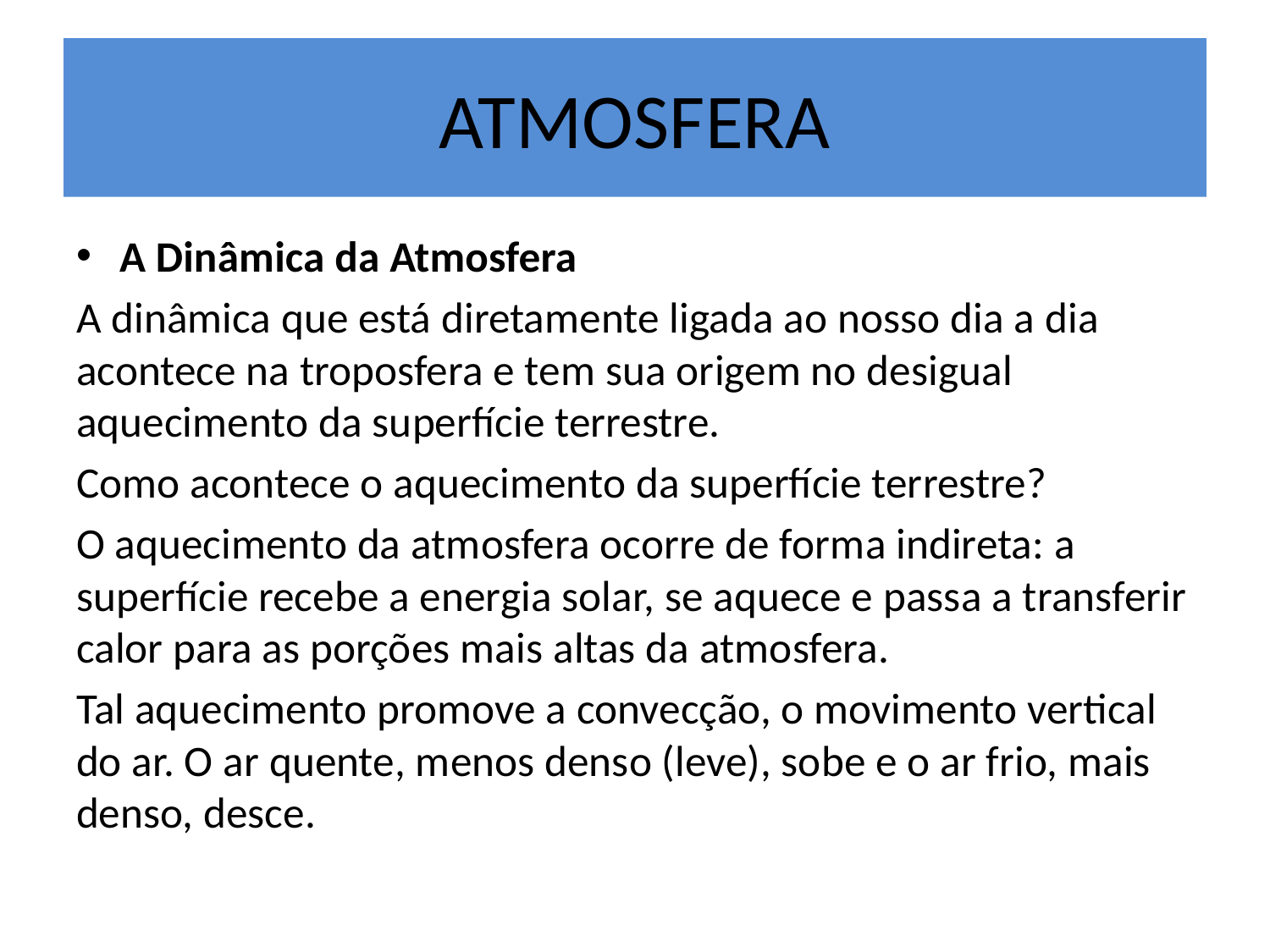

# ATMOSFERA
A Dinâmica da Atmosfera
A dinâmica que está diretamente ligada ao nosso dia a dia acontece na troposfera e tem sua origem no desigual aquecimento da superfície terrestre.
Como acontece o aquecimento da superfície terrestre?
O aquecimento da atmosfera ocorre de forma indireta: a superfície recebe a energia solar, se aquece e passa a transferir calor para as porções mais altas da atmosfera.
Tal aquecimento promove a convecção, o movimento vertical do ar. O ar quente, menos denso (leve), sobe e o ar frio, mais denso, desce.